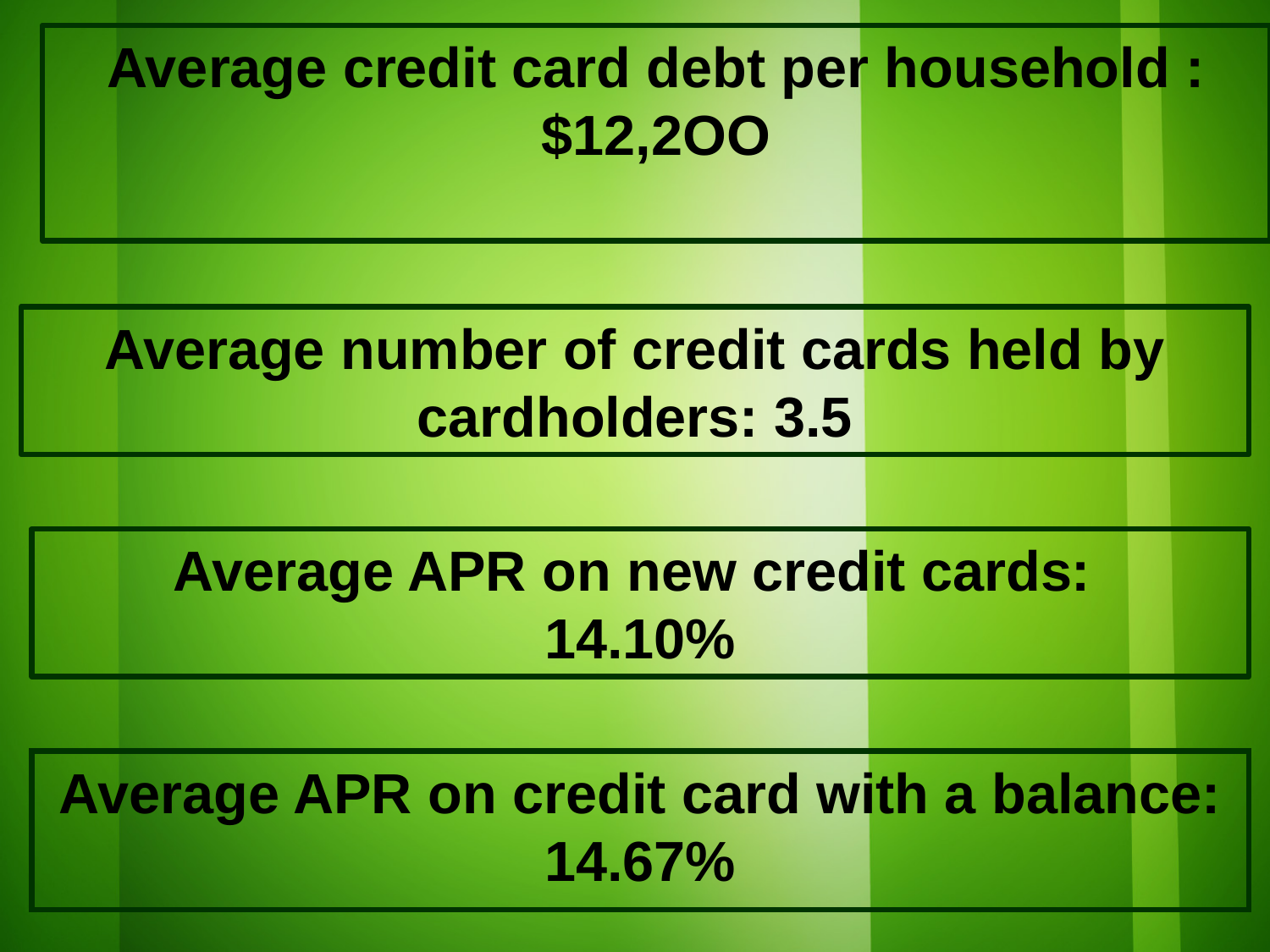

Average credit card debt per household : $12,2OO

Average number of credit cards held by cardholders: 3.5
Average APR on new credit cards:
14.10%
Average APR on credit card with a balance: 14.67%